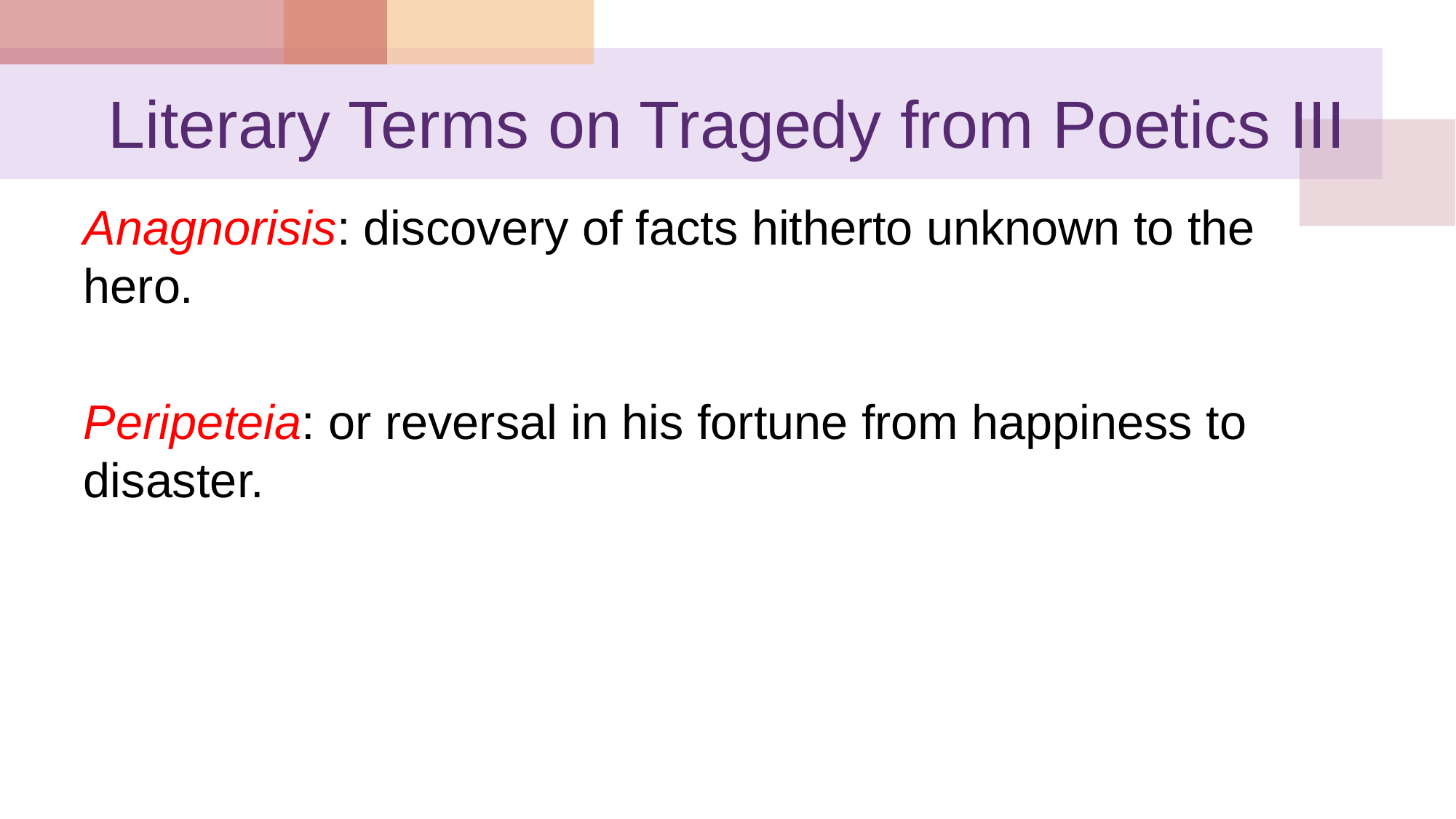

# Literary Terms on Tragedy from Poetics III
Anagnorisis: discovery of facts hitherto unknown to the hero.

Peripeteia: or reversal in his fortune from happiness to disaster.